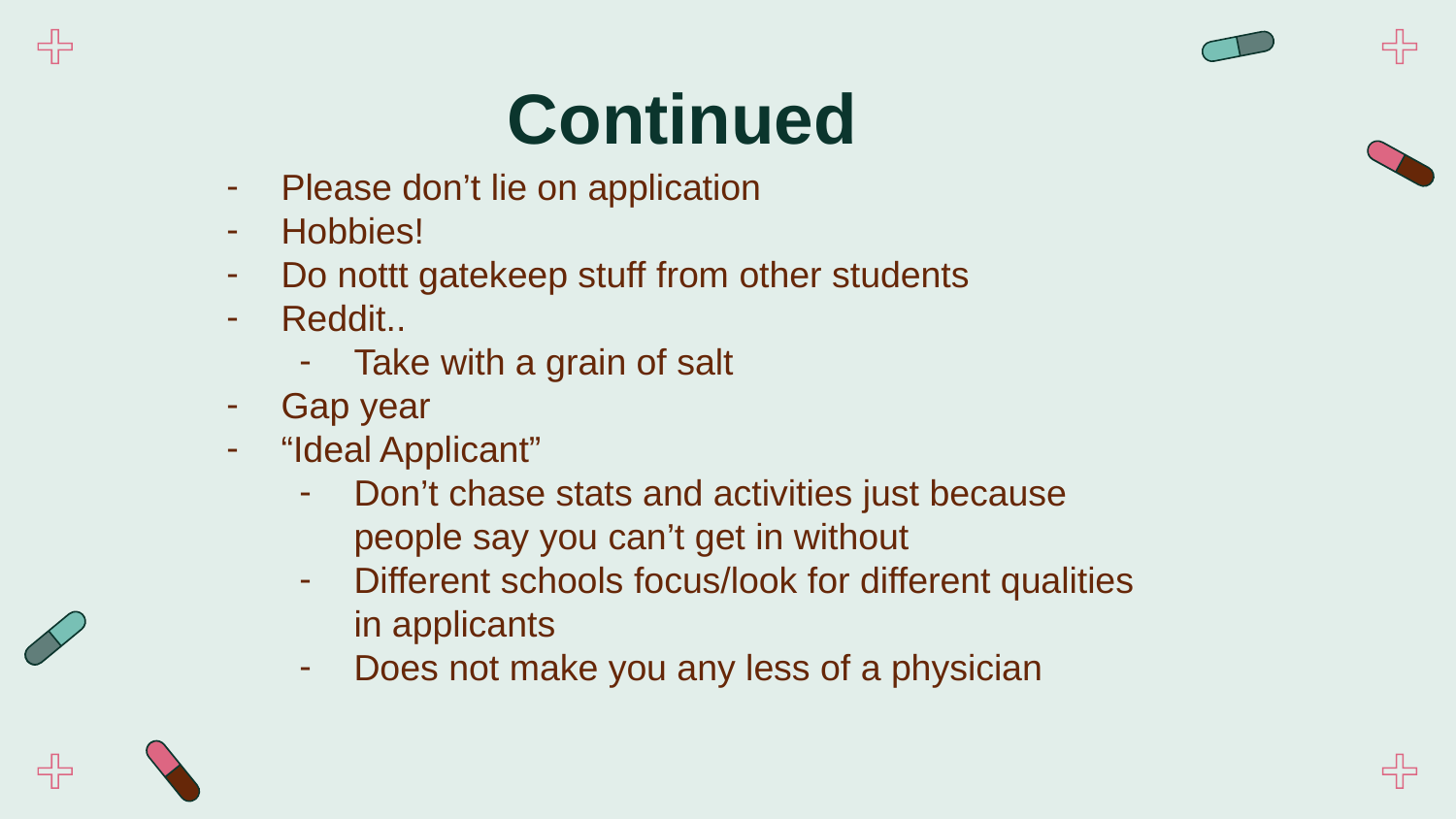

# Continued
Please don’t lie on application
Hobbies!
Do nottt gatekeep stuff from other students
Reddit..
Take with a grain of salt
Gap year
“Ideal Applicant”
Don’t chase stats and activities just because people say you can’t get in without
Different schools focus/look for different qualities in applicants
Does not make you any less of a physician